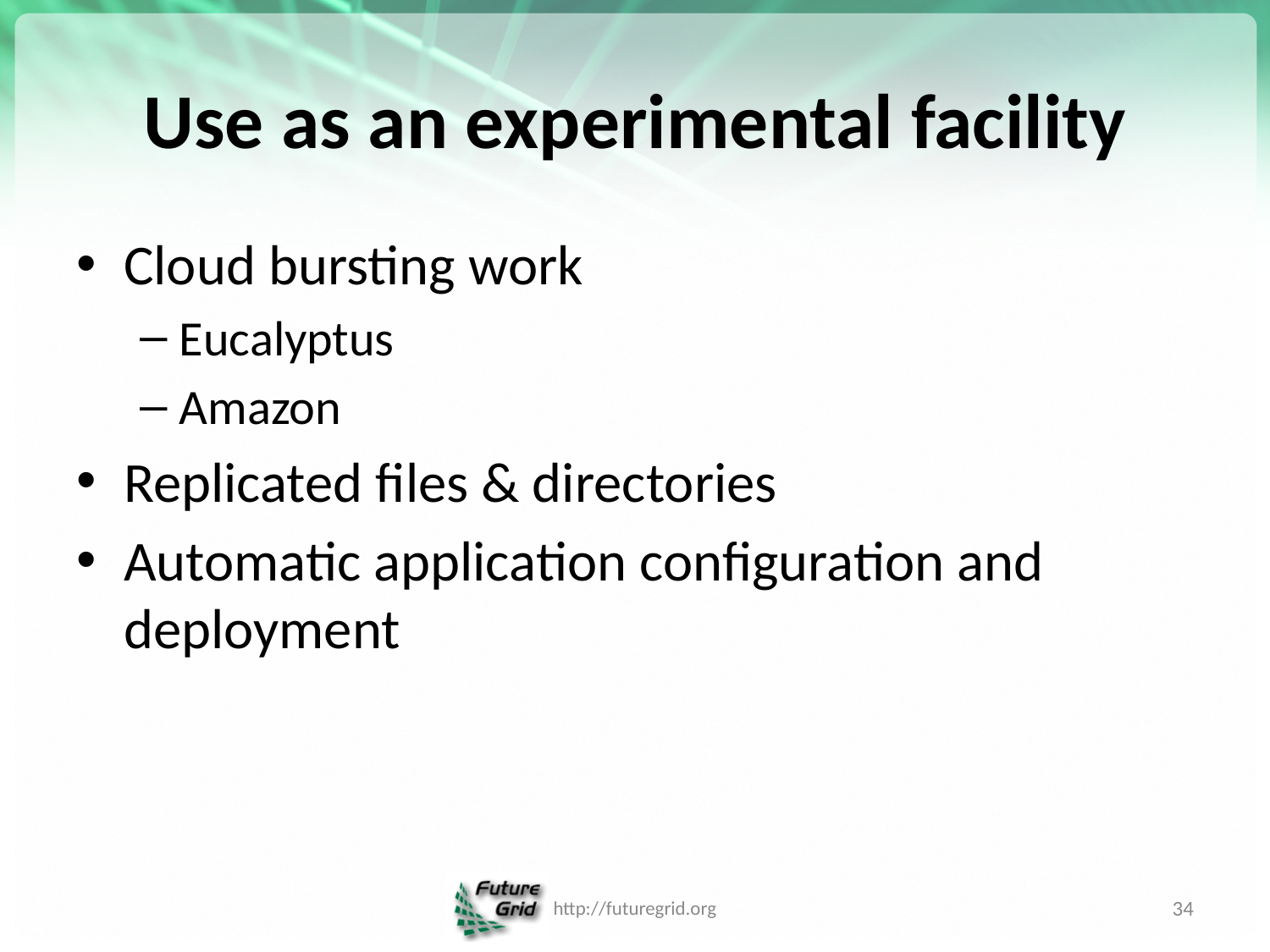

# Use as an experimental facility
Cloud bursting work
Eucalyptus
Amazon
Replicated files & directories
Automatic application configuration and deployment
http://futuregrid.org
34